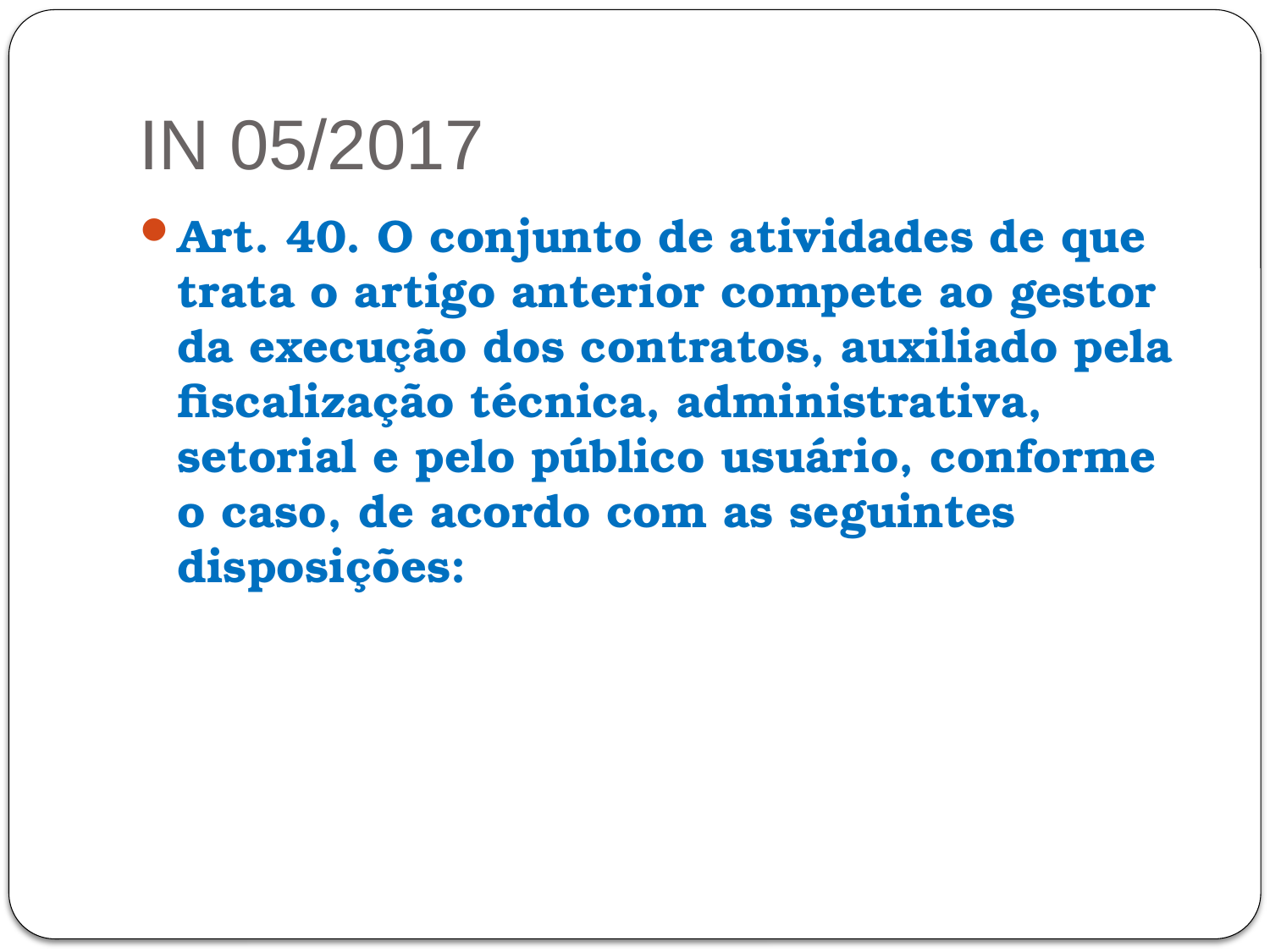

# IN 05/2017
Art. 40. O conjunto de atividades de que trata o artigo anterior compete ao gestor da execução dos contratos, auxiliado pela fiscalização técnica, administrativa, setorial e pelo público usuário, conforme o caso, de acordo com as seguintes disposições: